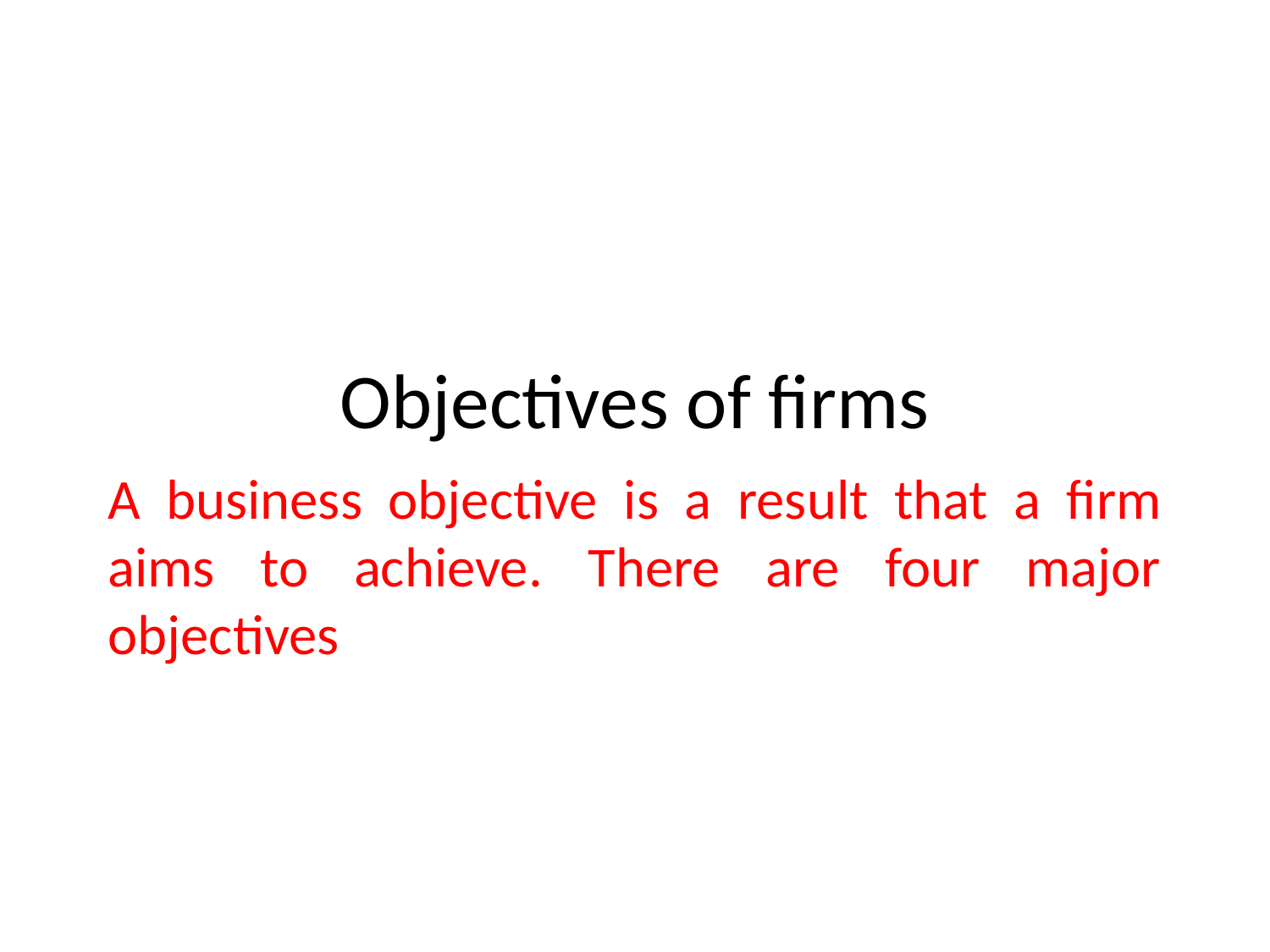

# Objectives of firms
A business objective is a result that a firm aims to achieve. There are four major objectives